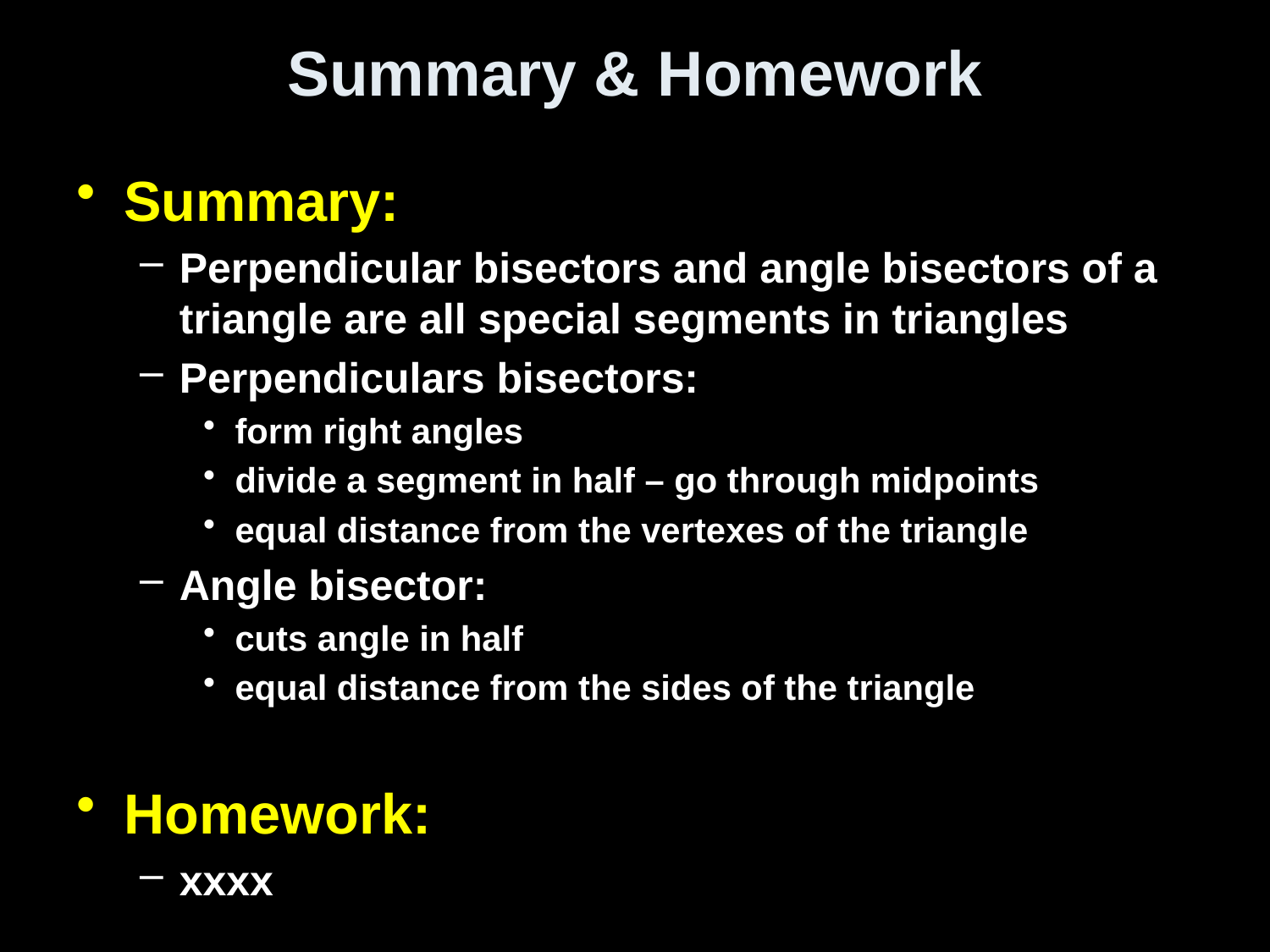

# Summary & Homework
Summary:
Perpendicular bisectors and angle bisectors of a triangle are all special segments in triangles
Perpendiculars bisectors:
form right angles
divide a segment in half – go through midpoints
equal distance from the vertexes of the triangle
Angle bisector:
cuts angle in half
equal distance from the sides of the triangle

Homework:
xxxx